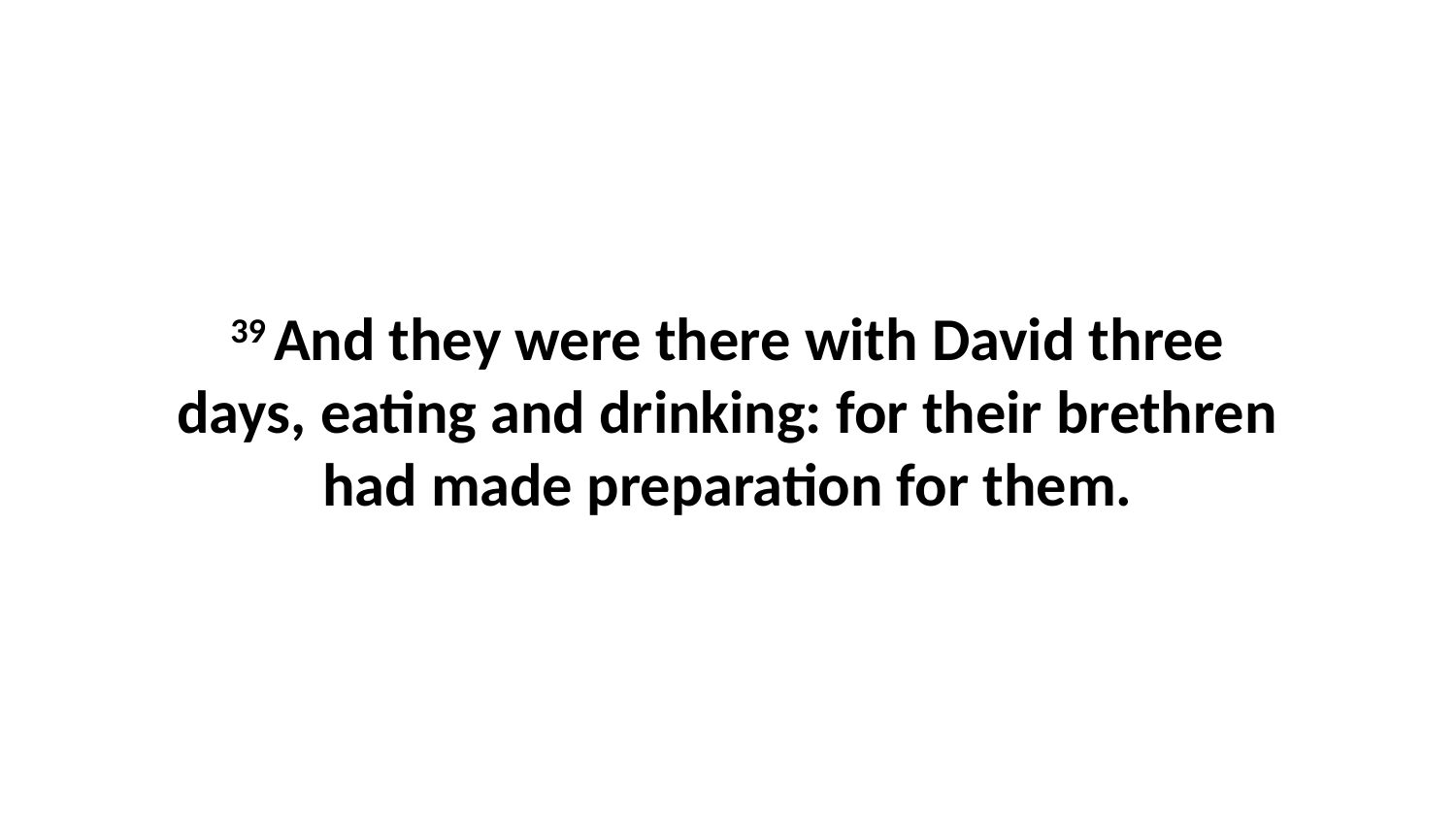

39 And they were there with David three days, eating and drinking: for their brethren had made preparation for them.